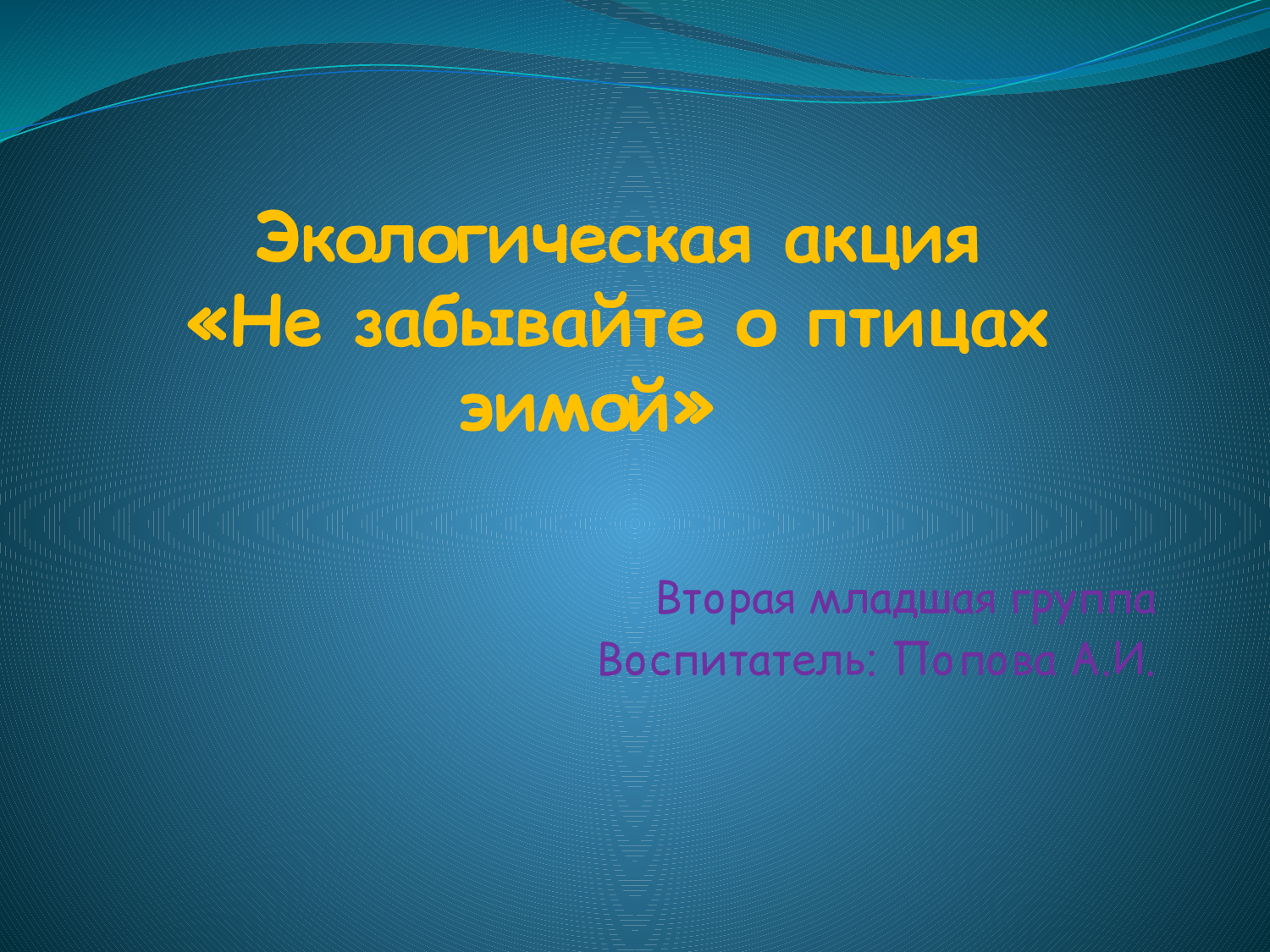

# Экологическая акция «Не забывайте о птицах эимой»

Вторая младшая группа
Воспитатель: Попова А.И.